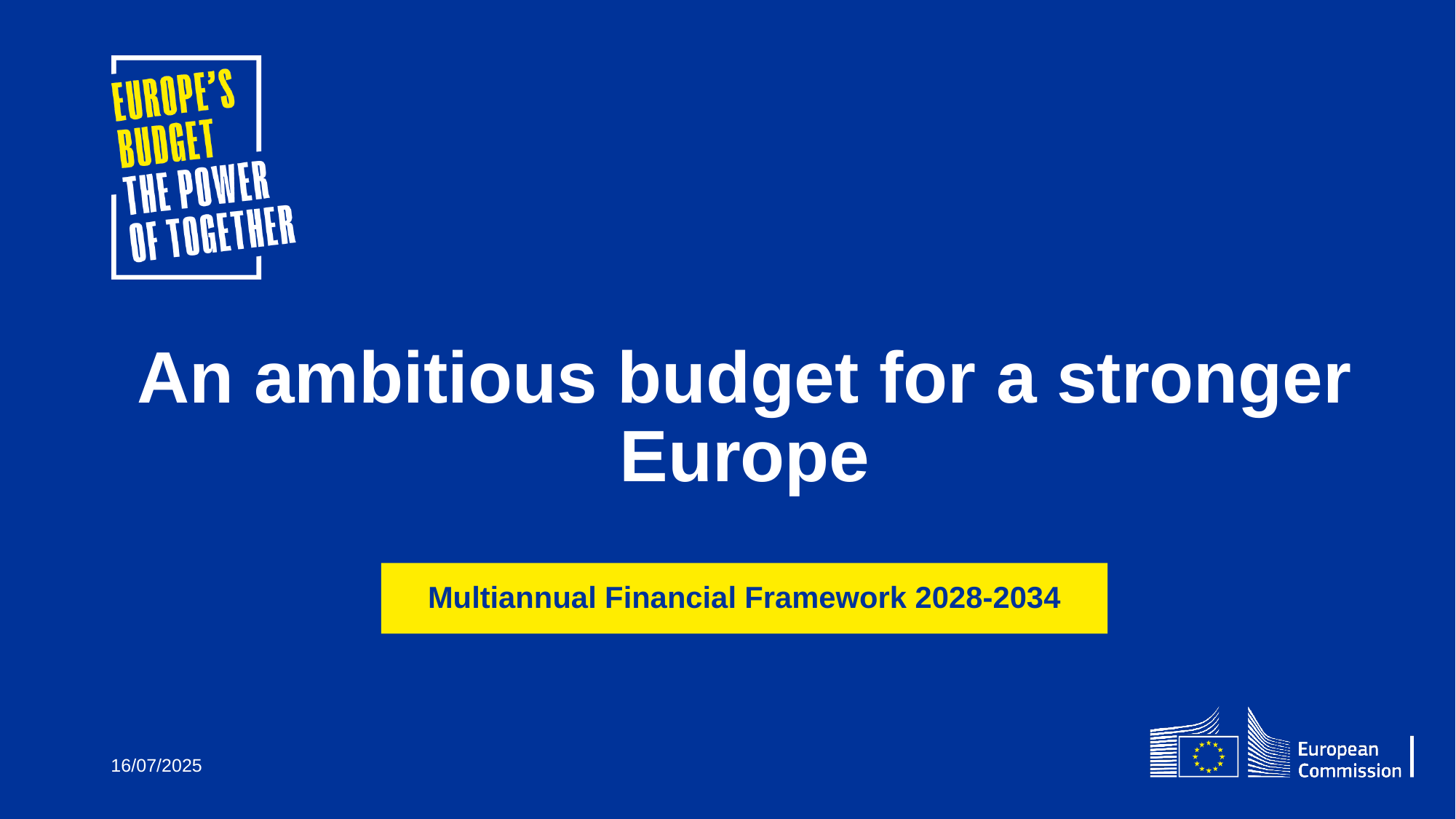

# An ambitious budget for a stronger Europe
Multiannual Financial Framework 2028-2034
16/07/2025